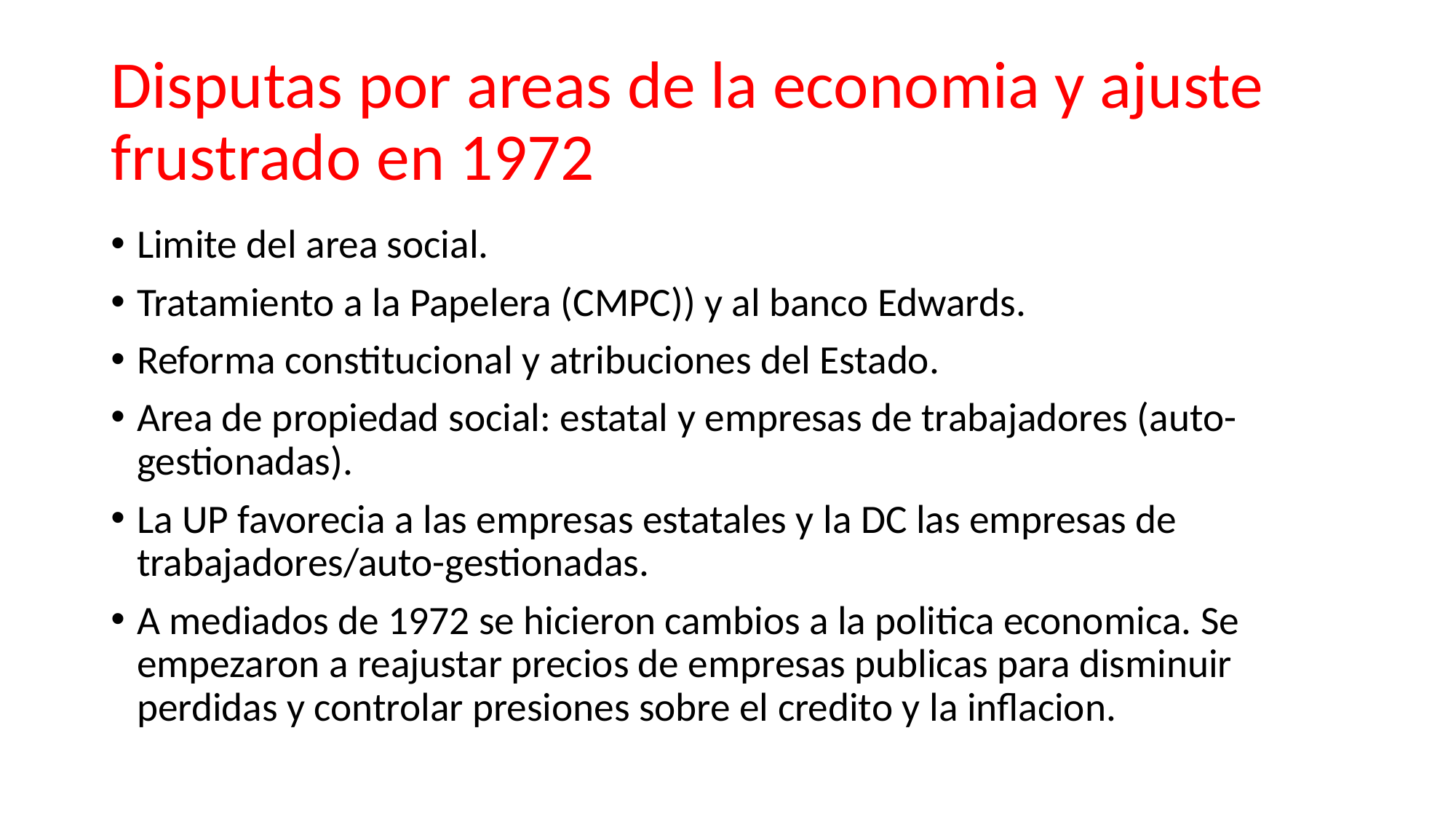

# Disputas por areas de la economia y ajuste frustrado en 1972
Limite del area social.
Tratamiento a la Papelera (CMPC)) y al banco Edwards.
Reforma constitucional y atribuciones del Estado.
Area de propiedad social: estatal y empresas de trabajadores (auto-gestionadas).
La UP favorecia a las empresas estatales y la DC las empresas de trabajadores/auto-gestionadas.
A mediados de 1972 se hicieron cambios a la politica economica. Se empezaron a reajustar precios de empresas publicas para disminuir perdidas y controlar presiones sobre el credito y la inflacion.